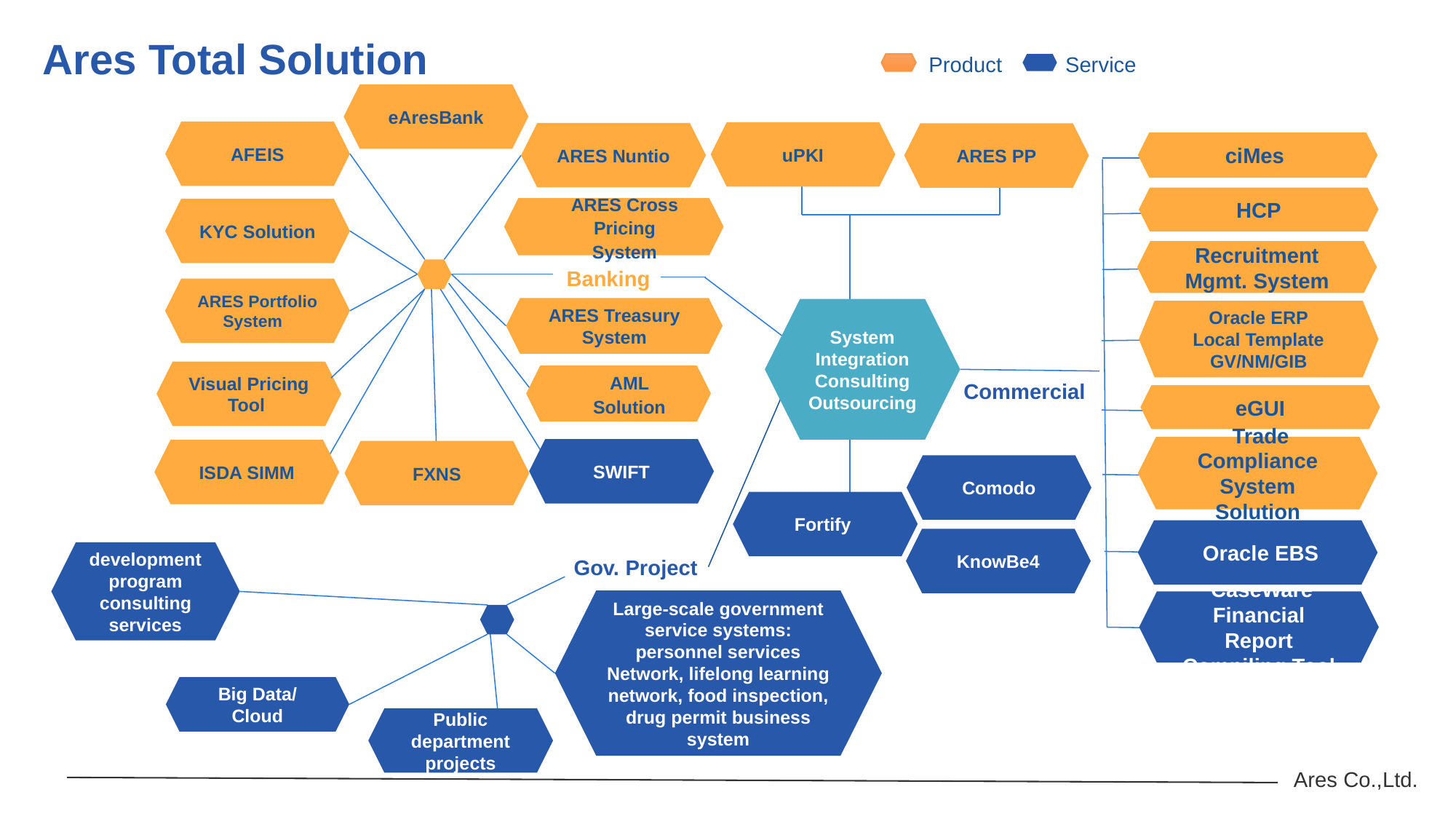

# Ares Total Solution
Product
Service

eAresBank
AFEIS
uPKI
ARES Nuntio
ARES PP
ciMes
HCP
ARES Cross
Pricing System
KYC Solution
Recruitment Mgmt. System

Banking
ARES Portfolio System
ARES Treasury System
System Integration
Consulting Outsourcing
Oracle ERP
Local Template
GV/NM/GIB
Visual Pricing Tool
AML
Solution
Commercial
eGUI
 Trade Compliance System Solution
SWIFT
ISDA SIMM
FXNS
Comodo
Fortify
 Oracle EBS
KnowBe4
development program consulting services
Gov. Project
Large-scale government service systems: personnel services Network, lifelong learning network, food inspection, drug permit business system
 CaseWare Financial Report Compiling Tool

Big Data/
Cloud
Public department projects